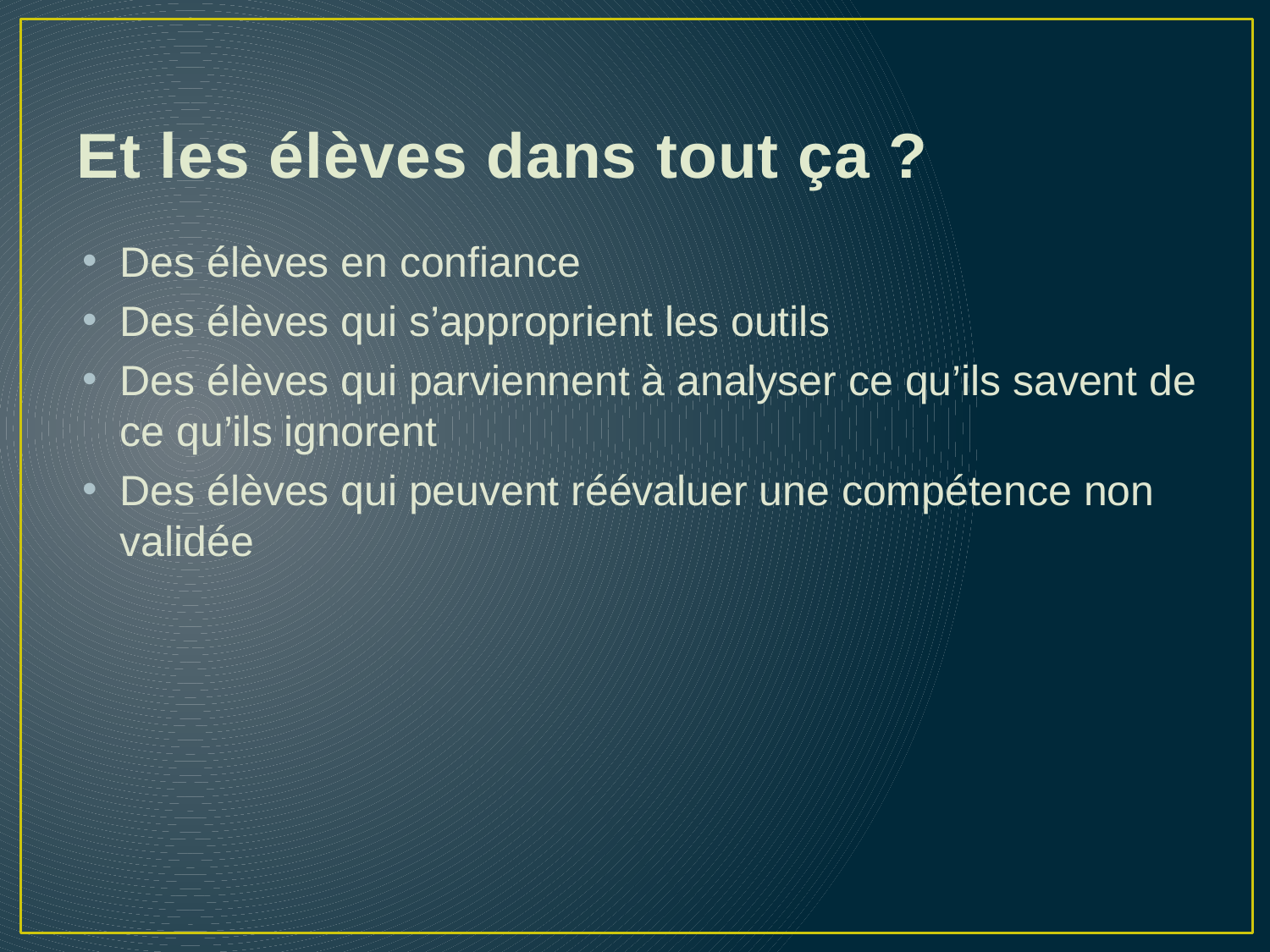

# Et les élèves dans tout ça ?
Des élèves en confiance
Des élèves qui s’approprient les outils
Des élèves qui parviennent à analyser ce qu’ils savent de ce qu’ils ignorent
Des élèves qui peuvent réévaluer une compétence non validée